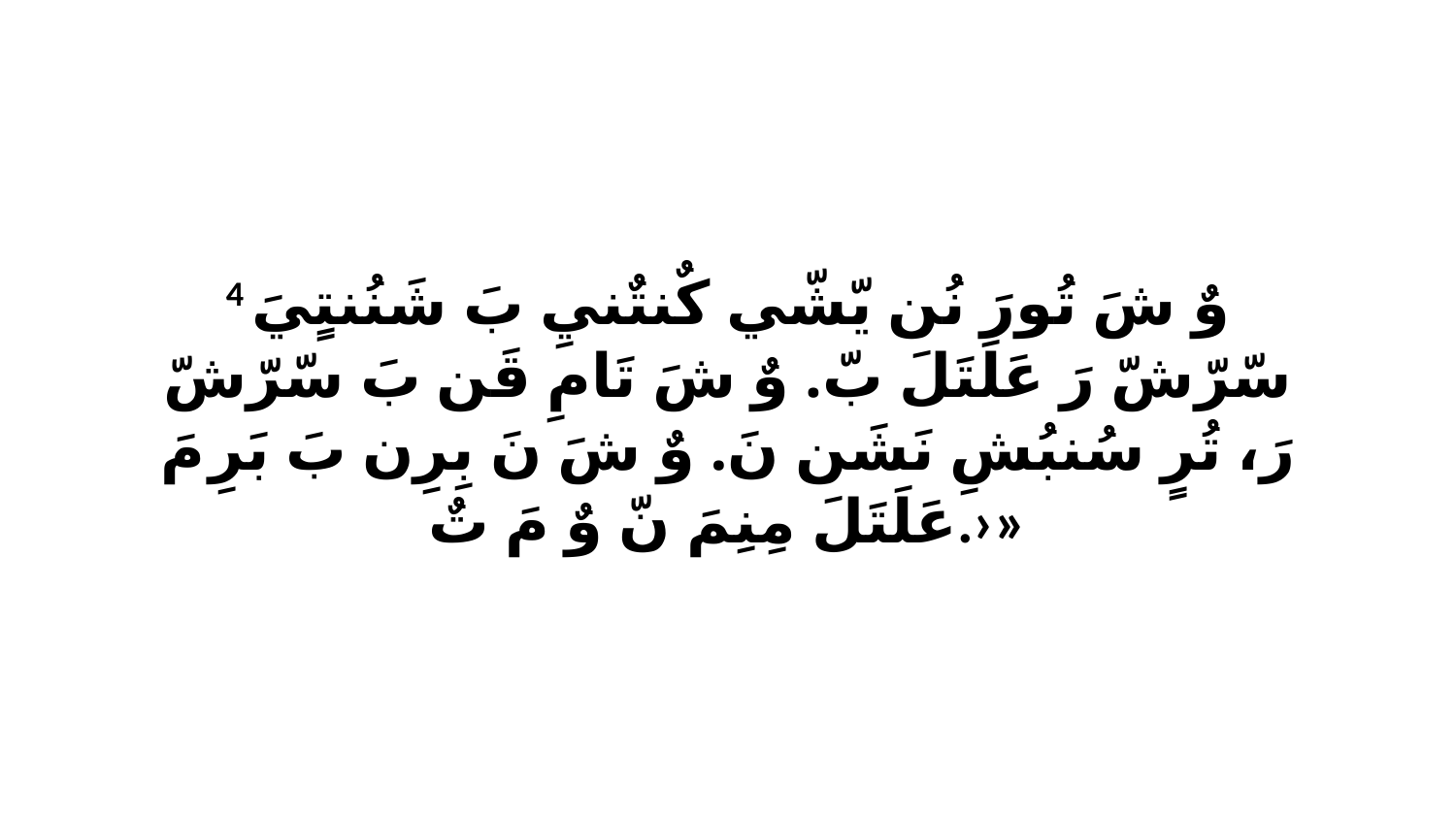

4 وٌ شَ تُورَ نُن يّشّي كٌنتٌنيِ بَ شَنُنتٍيَ سّرّشّ رَ عَلَتَلَ بّ. وٌ شَ تَامِ قَن بَ سّرّشّ رَ، تُرٍ سُنبُشِ نَشَن نَ. وٌ شَ نَ بِرِن بَ بَرِ مَ عَلَتَلَ مِنِمَ نّ وٌ مَ تٌ.›»